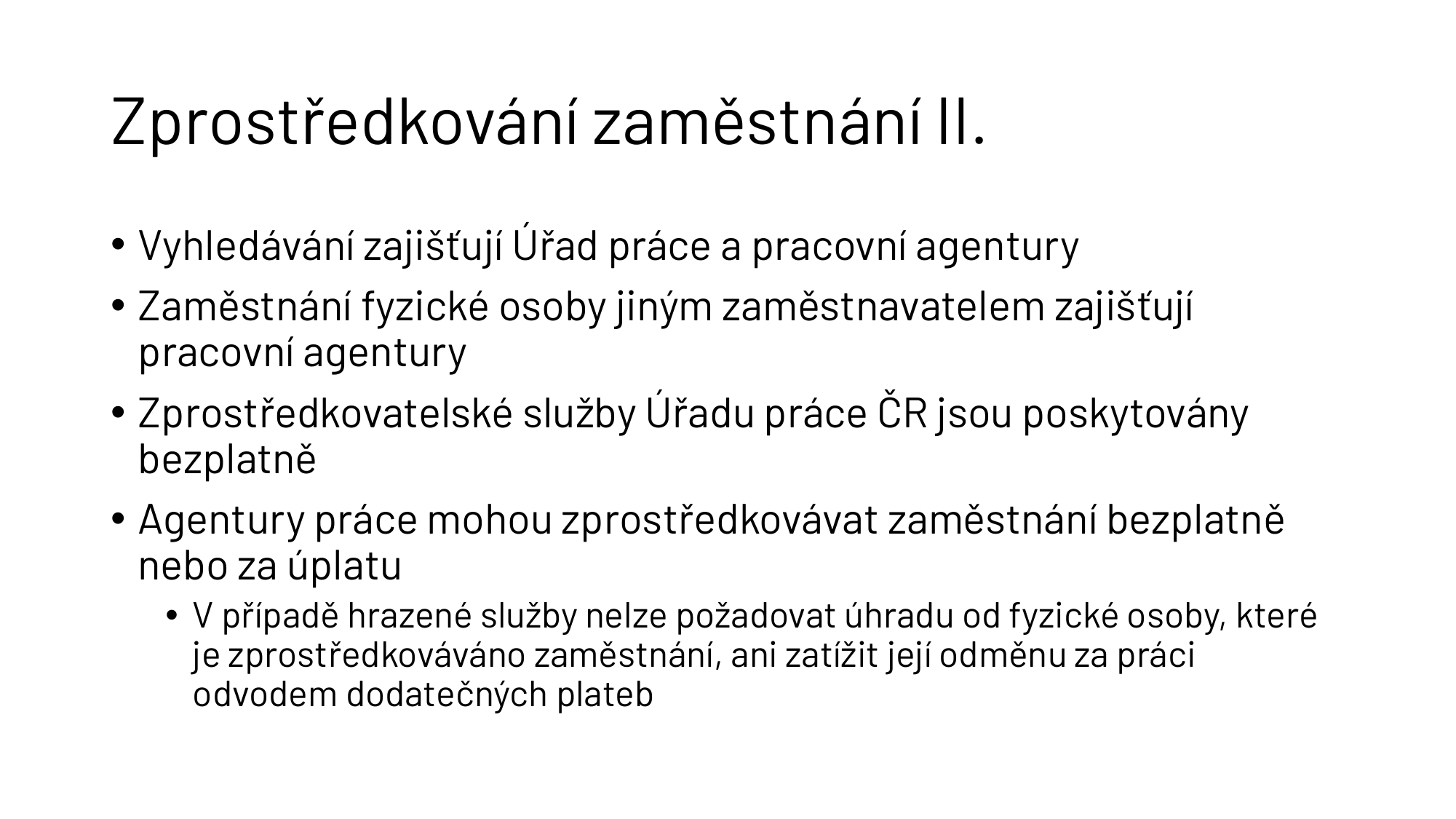

# Zprostředkování zaměstnání II.
Vyhledávání zajišťují Úřad práce a pracovní agentury
Zaměstnání fyzické osoby jiným zaměstnavatelem zajišťují pracovní agentury
Zprostředkovatelské služby Úřadu práce ČR jsou poskytovány bezplatně
Agentury práce mohou zprostředkovávat zaměstnání bezplatně nebo za úplatu
V případě hrazené služby nelze požadovat úhradu od fyzické osoby, které je zprostředkováváno zaměstnání, ani zatížit její odměnu za práci odvodem dodatečných plateb